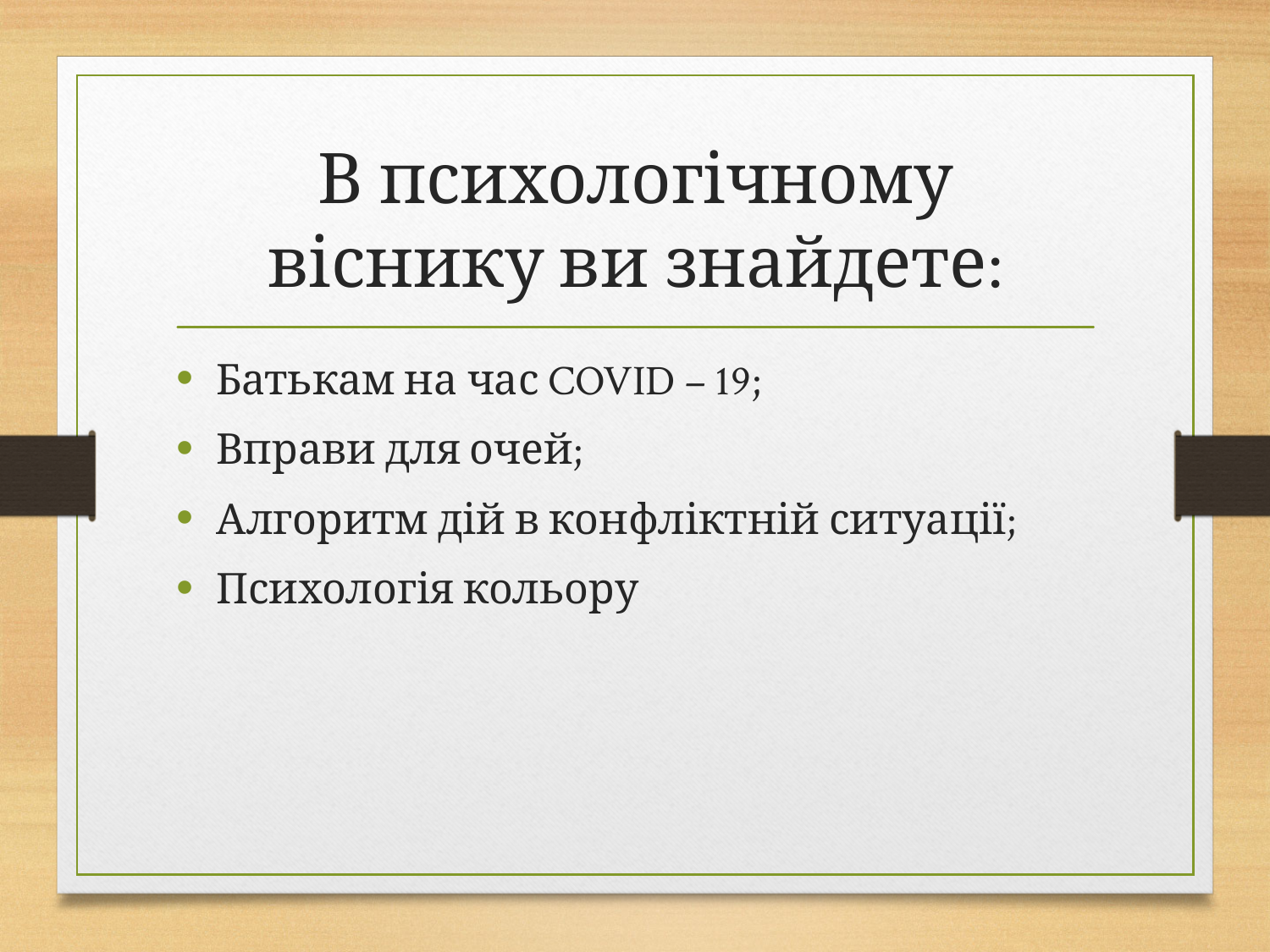

# В психологічному віснику ви знайдете:
Батькам на час COVID – 19;
Вправи для очей;
Алгоритм дій в конфліктній ситуації;
Психологія кольору